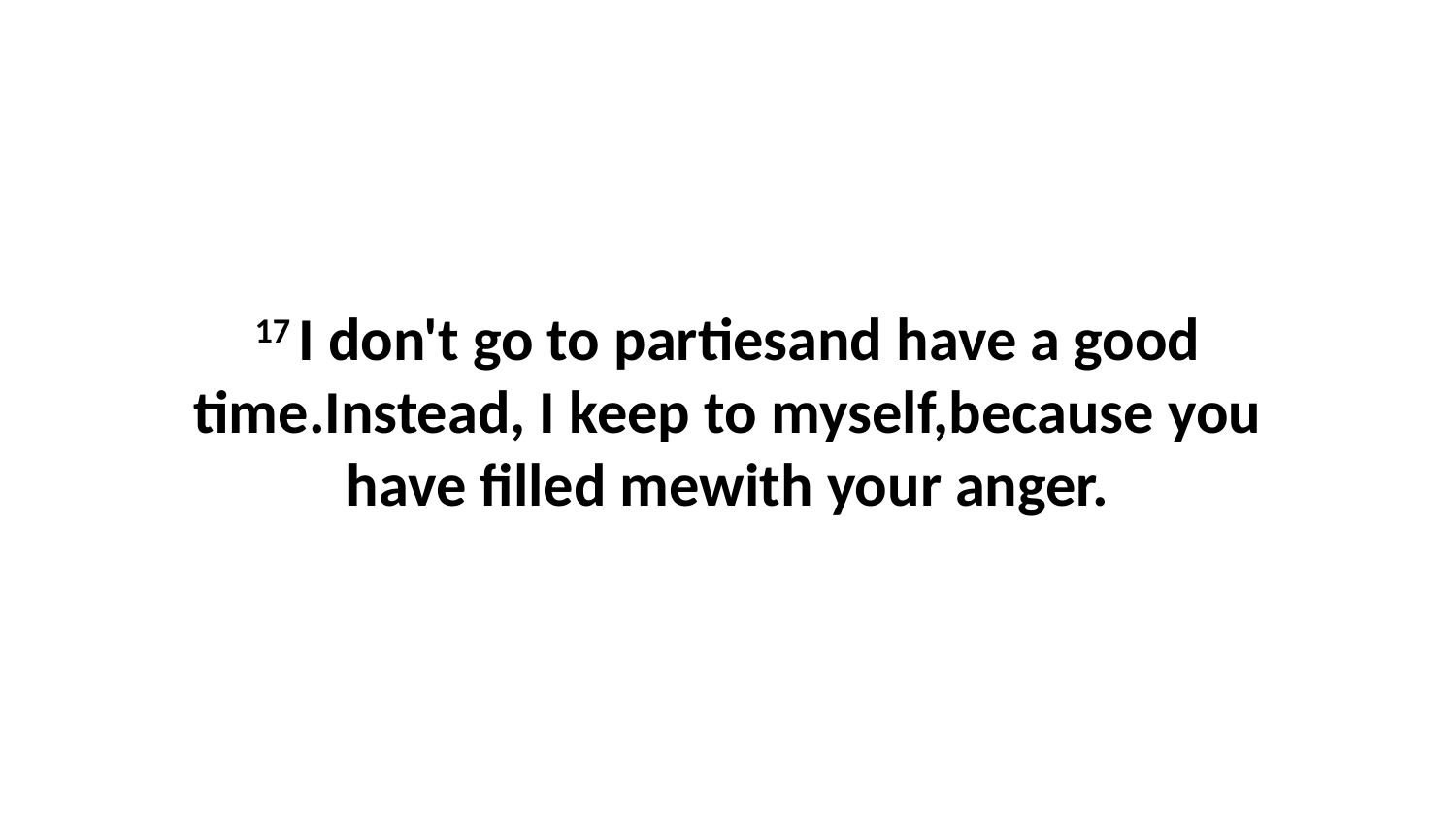

17 I don't go to partiesand have a good time.Instead, I keep to myself,because you have filled mewith your anger.